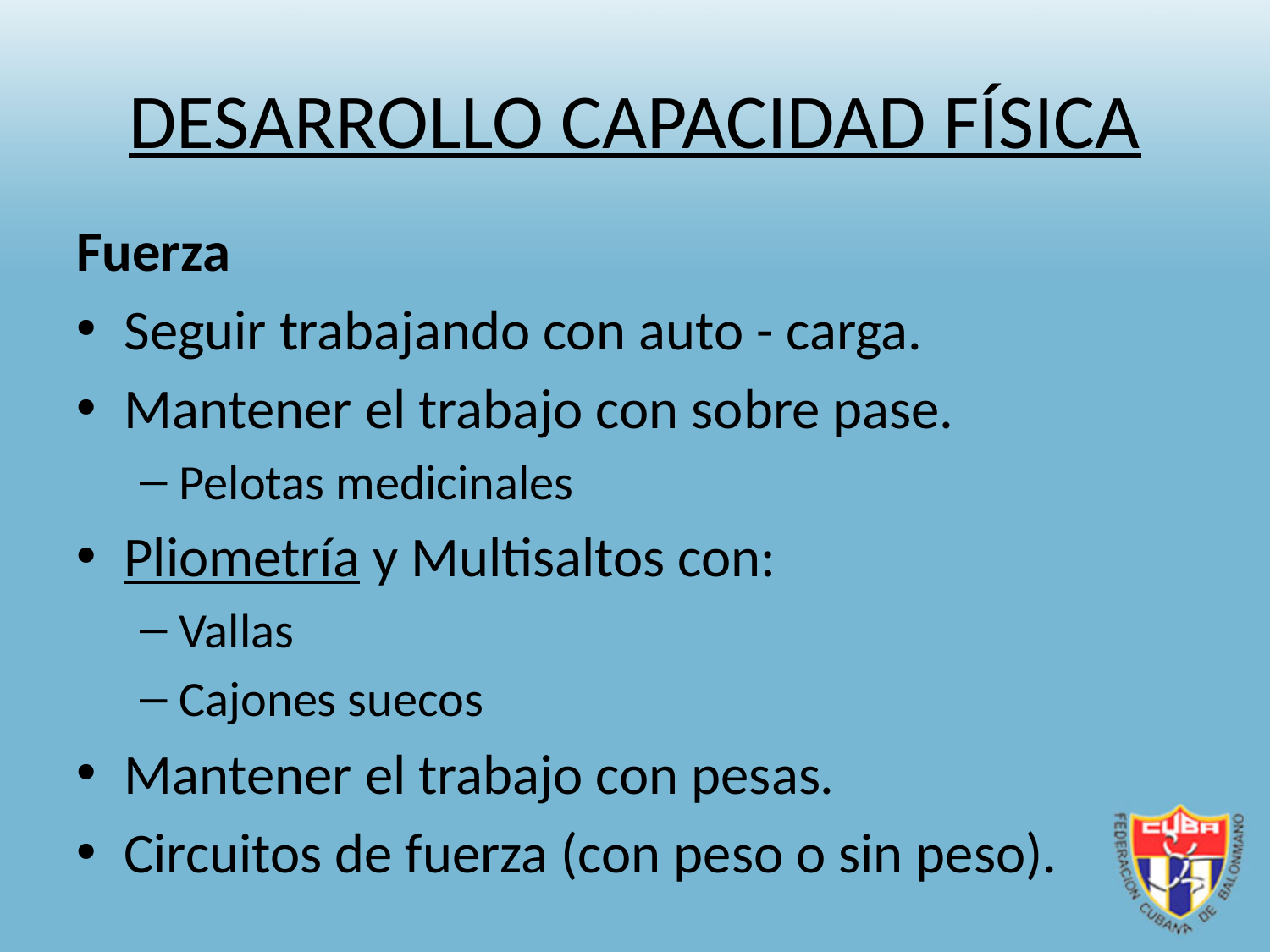

# DESARROLLO CAPACIDAD FÍSICA
Fuerza
Seguir trabajando con auto - carga.
Mantener el trabajo con sobre pase.
Pelotas medicinales
Pliometría y Multisaltos con:
Vallas
Cajones suecos
Mantener el trabajo con pesas.
Circuitos de fuerza (con peso o sin peso).